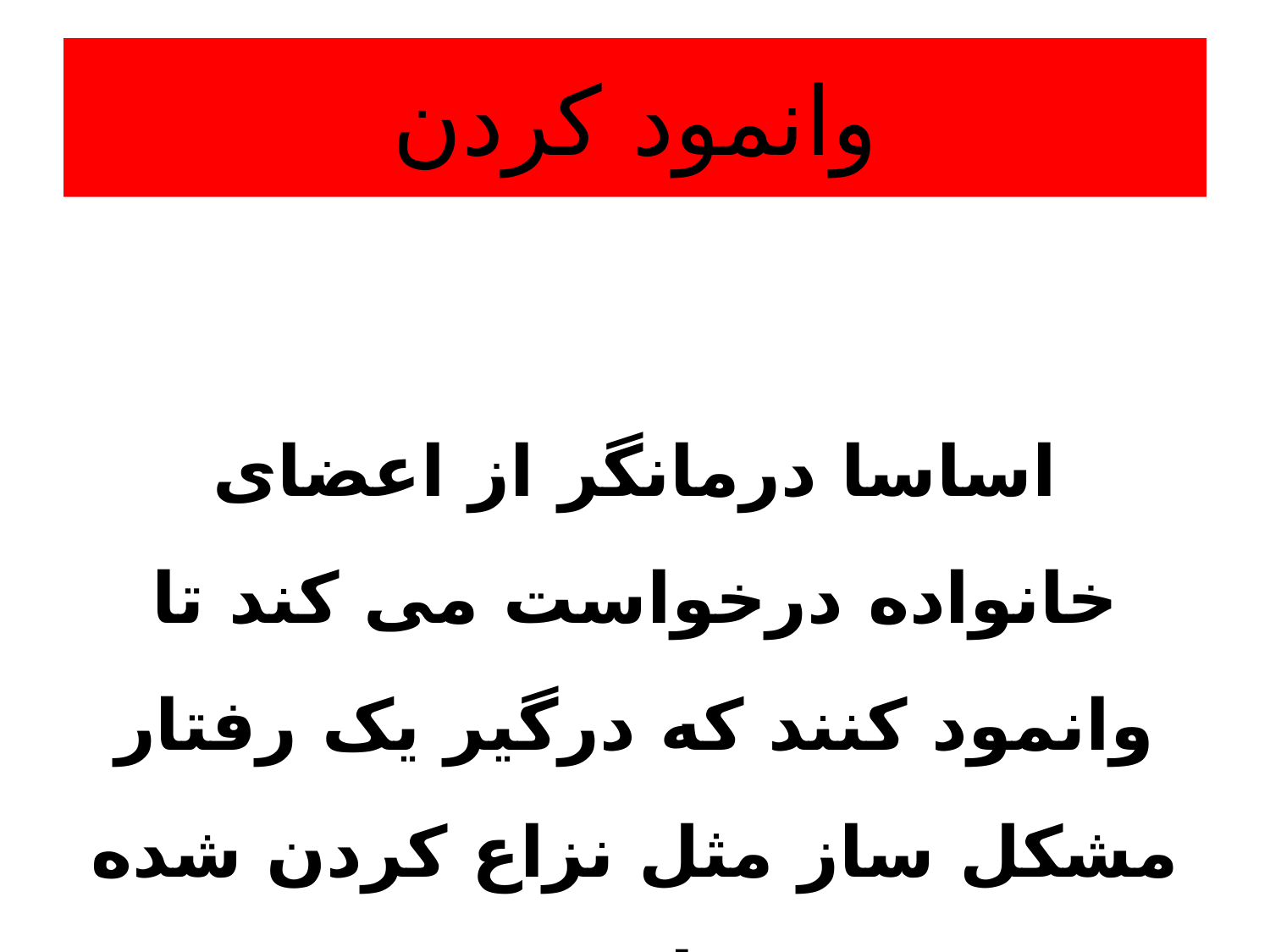

# وانمود کردن
اساسا درمانگر از اعضای خانواده درخواست می کند تا وانمود کنند که درگیر یک رفتار مشکل ساز مثل نزاع کردن شده اند.